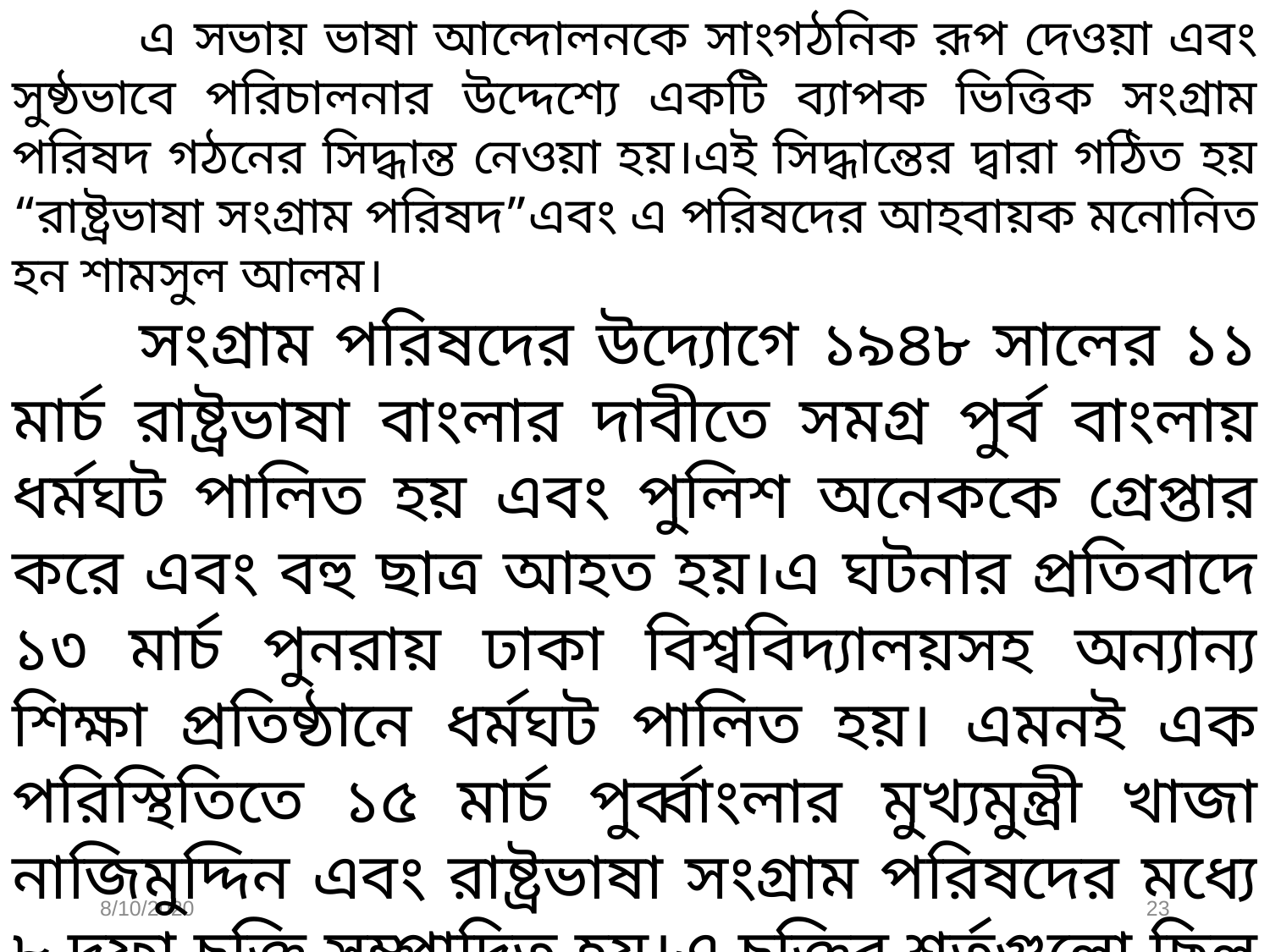

এ সভায় ভাষা আন্দোলনকে সাংগঠনিক রূপ দেওয়া এবং সুষ্ঠভাবে পরিচালনার উদ্দেশ্যে একটি ব্যাপক ভিত্তিক সংগ্রাম পরিষদ গঠনের সিদ্ধান্ত নেওয়া হয়।এই সিদ্ধান্তের দ্বারা গঠিত হয় “রাষ্ট্রভাষা সংগ্রাম পরিষদ”এবং এ পরিষদের আহবায়ক মনোনিত হন শামসুল আলম।
	সংগ্রাম পরিষদের উদ্যোগে ১৯৪৮ সালের ১১ মার্চ রাষ্ট্রভাষা বাংলার দাবীতে সমগ্র পুর্ব বাংলায় ধর্মঘট পালিত হয় এবং পুলিশ অনেককে গ্রেপ্তার করে এবং বহু ছাত্র আহত হয়।এ ঘটনার প্রতিবাদে ১৩ মার্চ পুনরায় ঢাকা বিশ্ববিদ্যালয়সহ অন্যান্য শিক্ষা প্রতিষ্ঠানে ধর্মঘট পালিত হয়। এমনই এক পরিস্থিতিতে ১৫ মার্চ পুর্ব্বাংলার মুখ্যমুন্ত্রী খাজা নাজিমুদ্দিন এবং রাষ্ট্রভাষা সংগ্রাম পরিষদের মধ্যে ৮ দফা চুক্তি সম্পাদিত হয়।এ চুক্তির শর্তগুলো ছিল নিম্নরূপঃ
8/10/2020
23